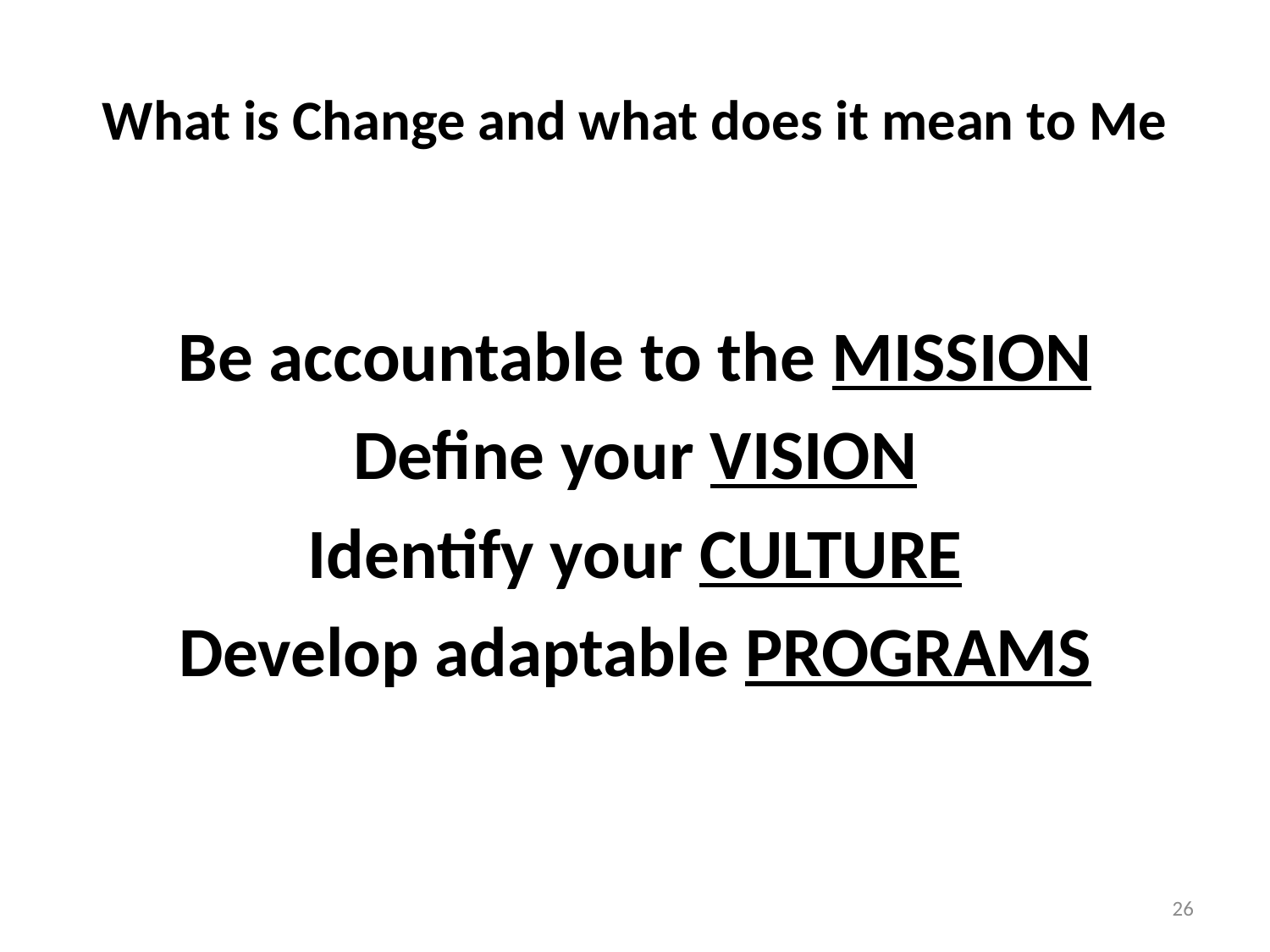

# What is Change and what does it mean to Me

Be accountable to the MISSION
Define your VISION
Identify your CULTURE
Develop adaptable PROGRAMS

26